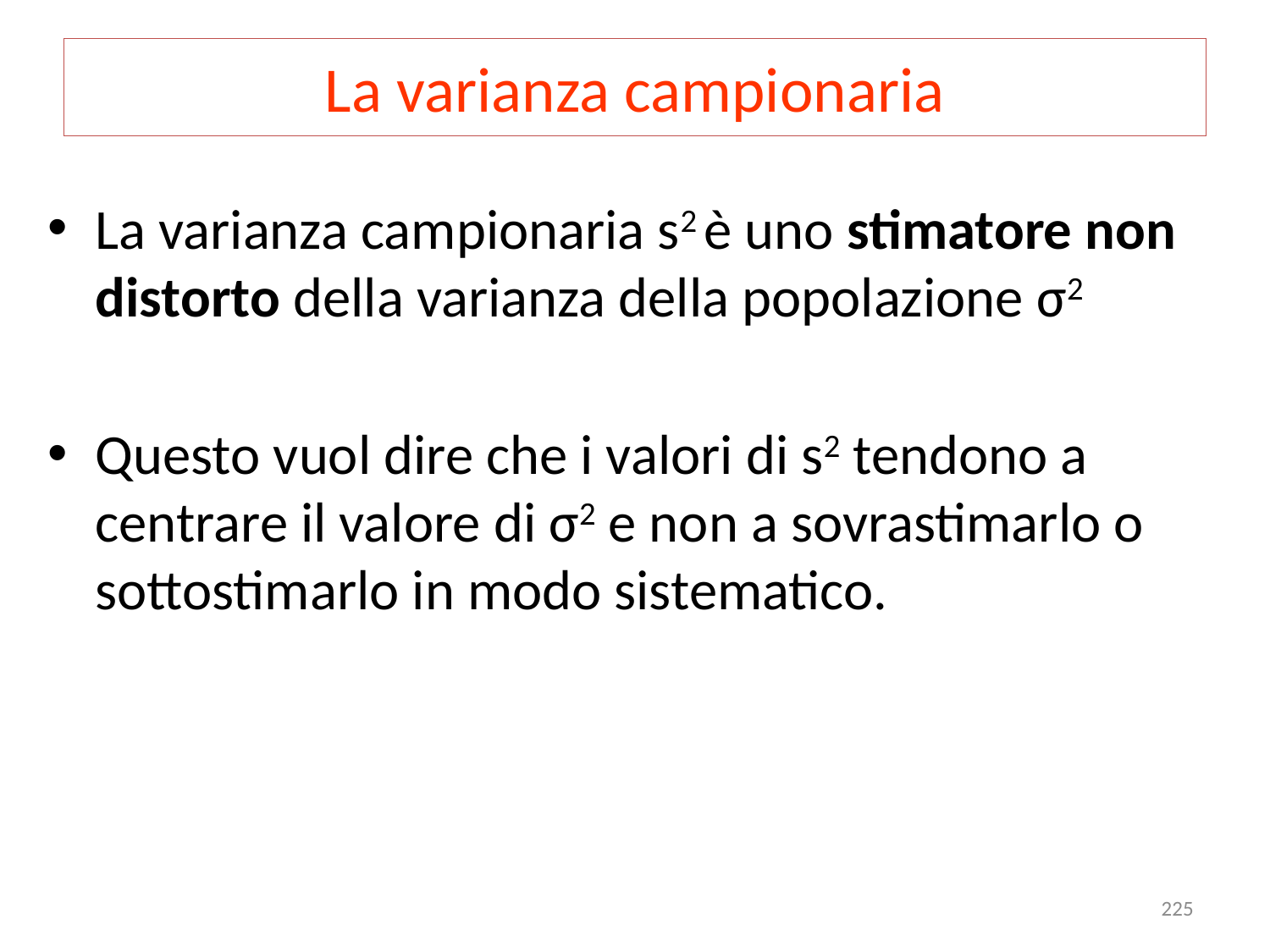

# La varianza campionaria
La varianza campionaria s2 è uno stimatore non distorto della varianza della popolazione σ2

Questo vuol dire che i valori di s2 tendono a centrare il valore di σ2 e non a sovrastimarlo o sottostimarlo in modo sistematico.
225